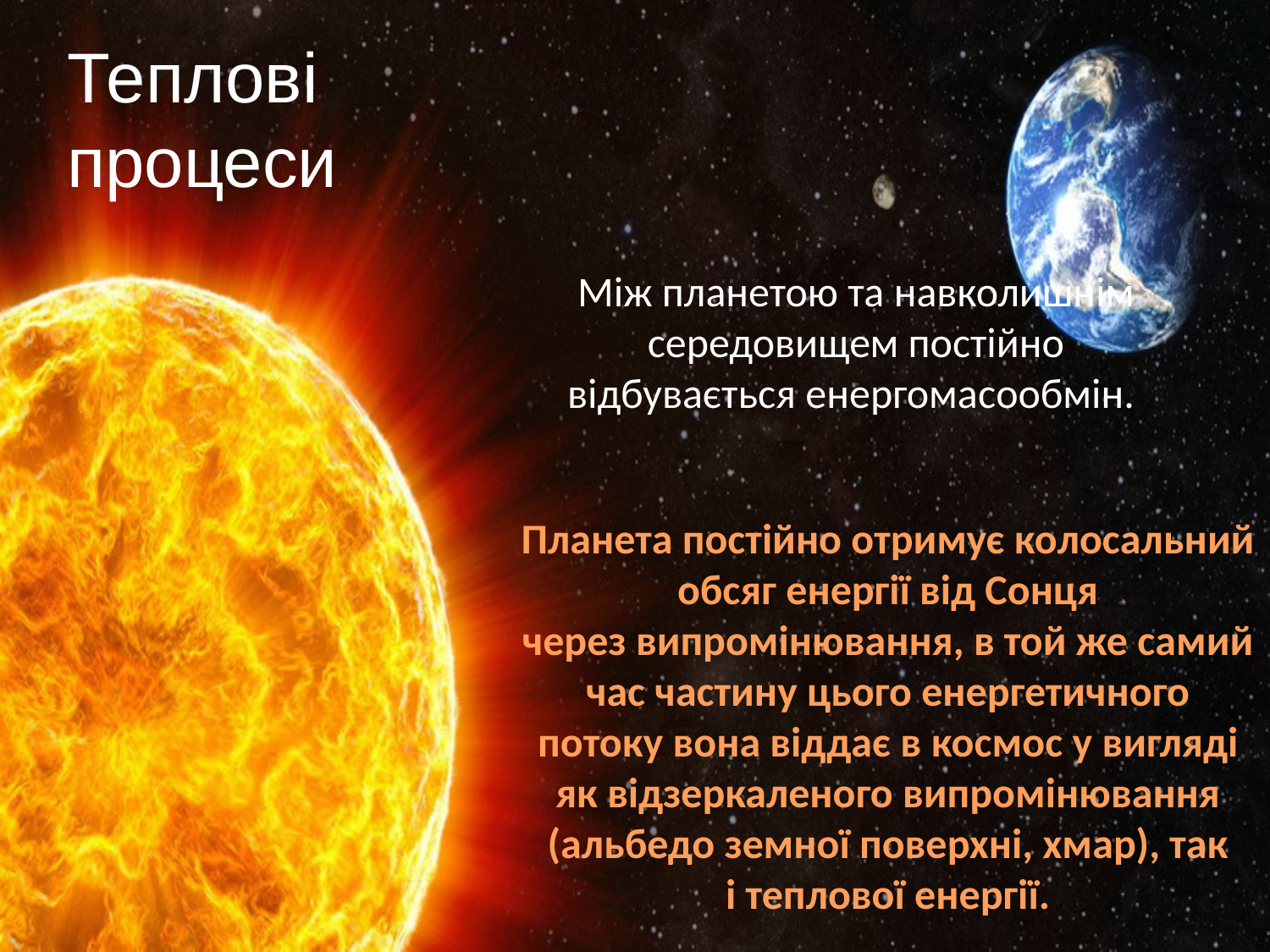

Теплові процеси

Між планетою та навколишнім середовищем постійно відбувається енергомасообмін.
Планета постійно отримує колосальний обсяг енергії від Сонця через випромінювання, в той же самий час частину цього енергетичного потоку вона віддає в космос у вигляді як відзеркаленого випромінювання (альбедо земної поверхні, хмар), так і теплової енергії.